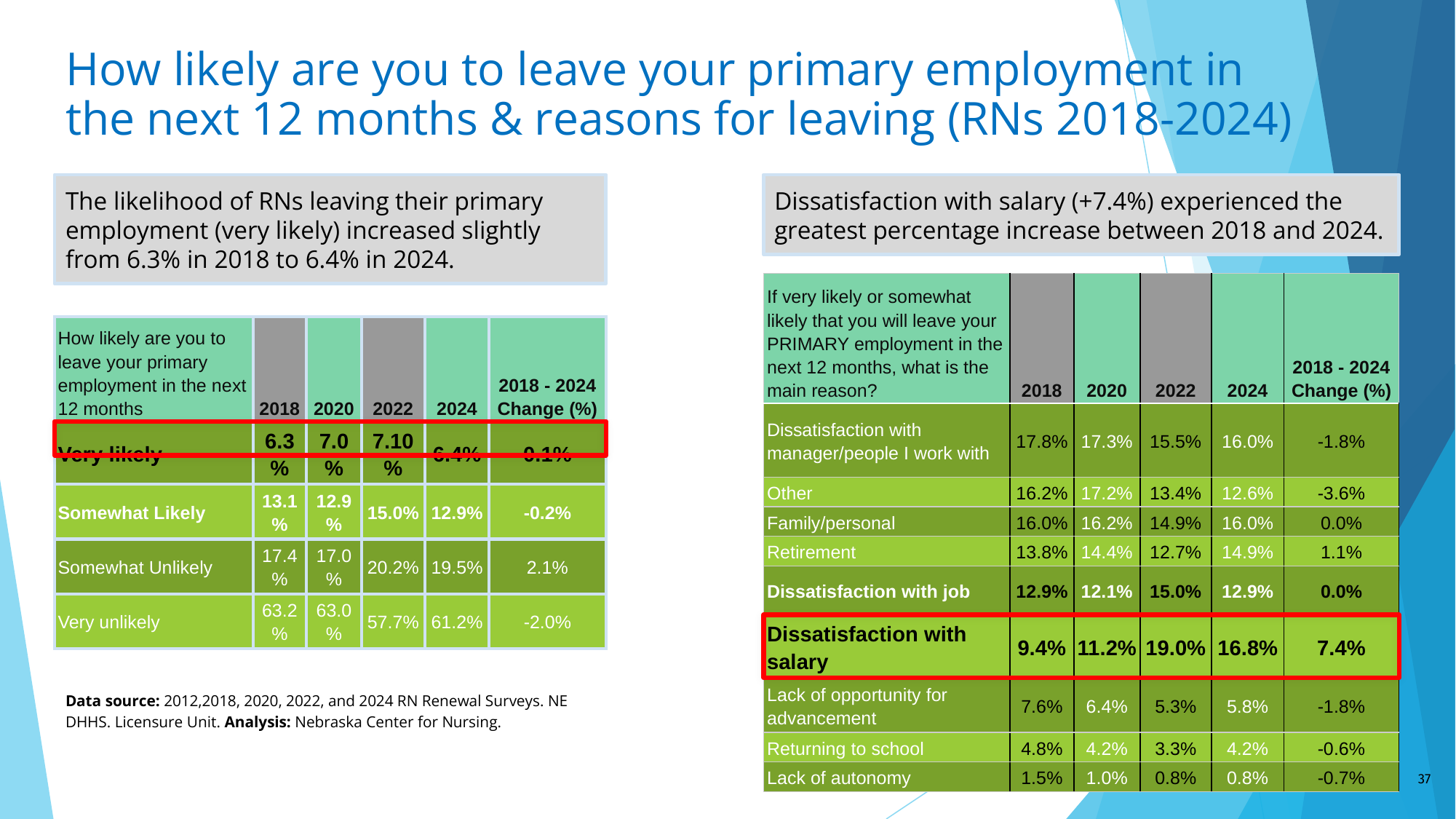

# How likely are you to leave your primary employment in the next 12 months & reasons for leaving (RNs 2018-2024)
The likelihood of RNs leaving their primary employment (very likely) increased slightly from 6.3% in 2018 to 6.4% in 2024.
Dissatisfaction with salary (+7.4%) experienced the greatest percentage increase between 2018 and 2024.
| If very likely or somewhat likely that you will leave your PRIMARY employment in the next 12 months, what is the main reason? | 2018 | 2020 | 2022 | 2024 | 2018 - 2024 Change (%) |
| --- | --- | --- | --- | --- | --- |
| Dissatisfaction with manager/people I work with | 17.8% | 17.3% | 15.5% | 16.0% | -1.8% |
| Other | 16.2% | 17.2% | 13.4% | 12.6% | -3.6% |
| Family/personal | 16.0% | 16.2% | 14.9% | 16.0% | 0.0% |
| Retirement | 13.8% | 14.4% | 12.7% | 14.9% | 1.1% |
| Dissatisfaction with job | 12.9% | 12.1% | 15.0% | 12.9% | 0.0% |
| Dissatisfaction with salary | 9.4% | 11.2% | 19.0% | 16.8% | 7.4% |
| Lack of opportunity for advancement | 7.6% | 6.4% | 5.3% | 5.8% | -1.8% |
| Returning to school | 4.8% | 4.2% | 3.3% | 4.2% | -0.6% |
| Lack of autonomy | 1.5% | 1.0% | 0.8% | 0.8% | -0.7% |
| How likely are you to leave your primary employment in the next 12 months | 2018 | 2020 | 2022 | 2024 | 2018 - 2024 Change (%) |
| --- | --- | --- | --- | --- | --- |
| Very likely | 6.3% | 7.0% | 7.10% | 6.4% | 0.1% |
| Somewhat Likely | 13.1% | 12.9% | 15.0% | 12.9% | -0.2% |
| Somewhat Unlikely | 17.4% | 17.0% | 20.2% | 19.5% | 2.1% |
| Very unlikely | 63.2% | 63.0% | 57.7% | 61.2% | -2.0% |

Data source: 2012,2018, 2020, 2022, and 2024 RN Renewal Surveys. NE DHHS. Licensure Unit. Analysis: Nebraska Center for Nursing.
37